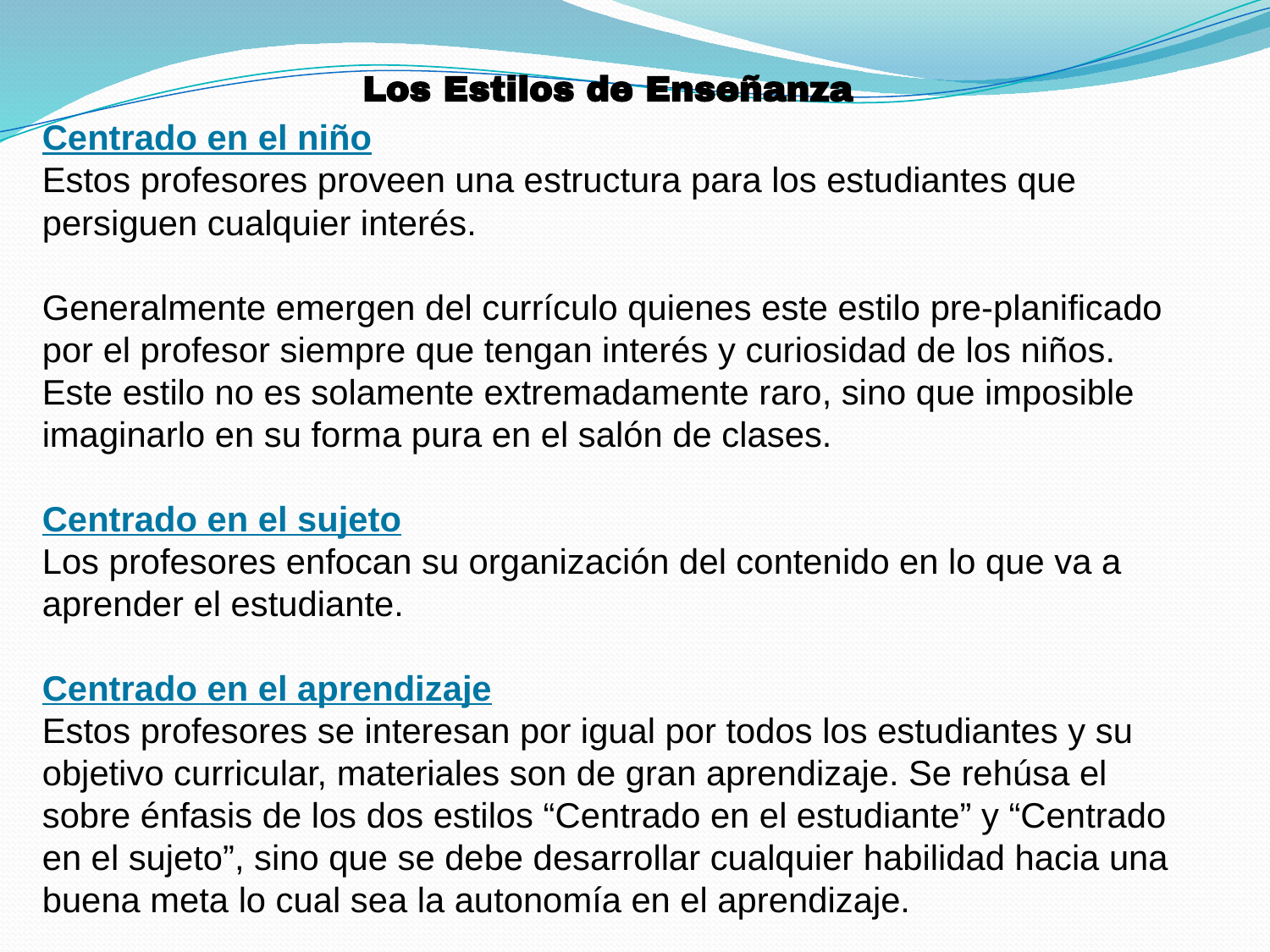

Los Estilos de Enseñanza
Centrado en el niño
Estos profesores proveen una estructura para los estudiantes que persiguen cualquier interés. 
Generalmente emergen del currículo quienes este estilo pre-planificado por el profesor siempre que tengan interés y curiosidad de los niños. Este estilo no es solamente extremadamente raro, sino que imposible imaginarlo en su forma pura en el salón de clases. 
Centrado en el sujeto
Los profesores enfocan su organización del contenido en lo que va a aprender el estudiante. 
Centrado en el aprendizaje
Estos profesores se interesan por igual por todos los estudiantes y su objetivo curricular, materiales son de gran aprendizaje. Se rehúsa el sobre énfasis de los dos estilos “Centrado en el estudiante” y “Centrado en el sujeto”, sino que se debe desarrollar cualquier habilidad hacia una buena meta lo cual sea la autonomía en el aprendizaje.